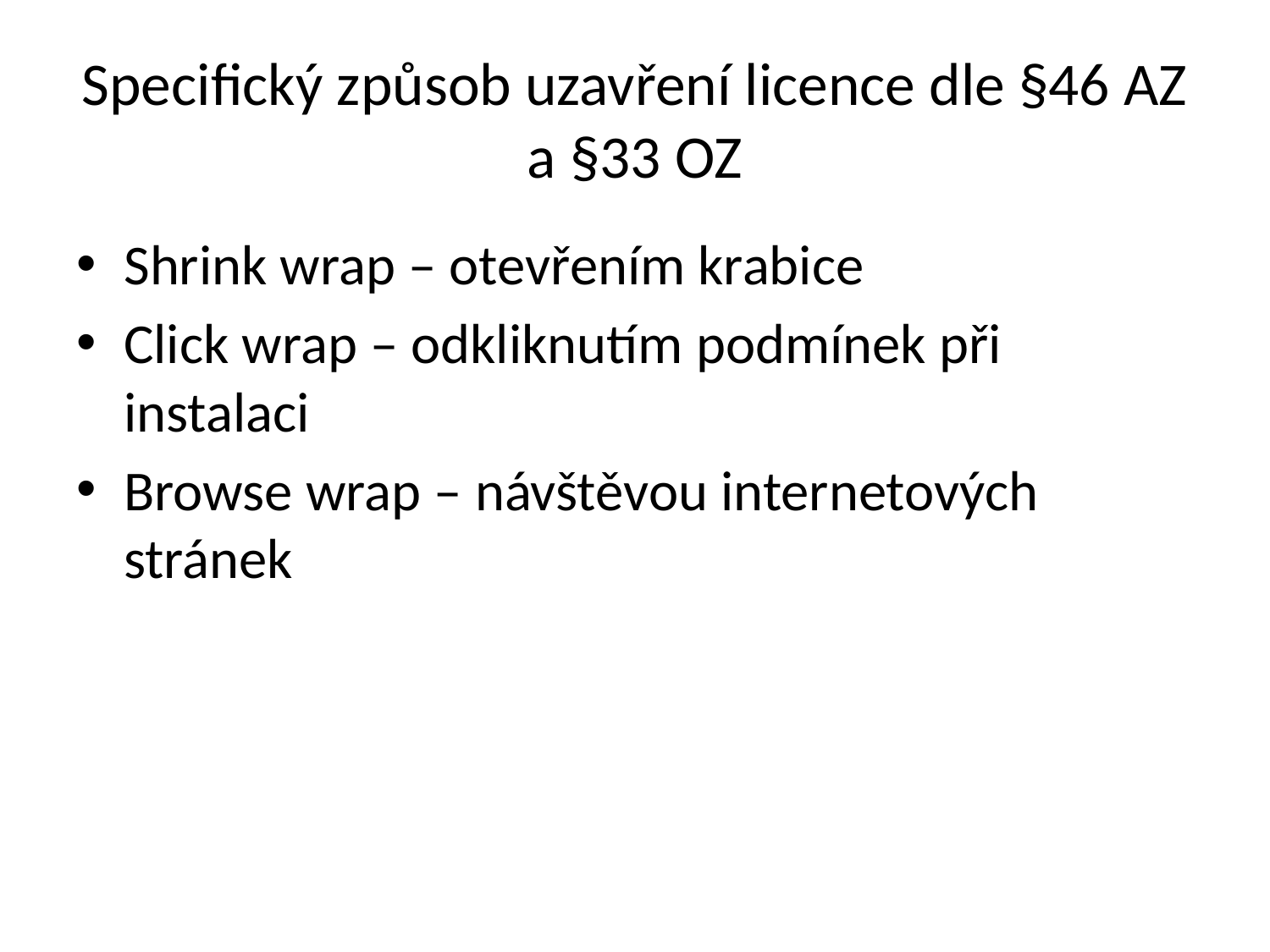

# Specifický způsob uzavření licence dle §46 AZ a §33 OZ
Shrink wrap – otevřením krabice
Click wrap – odkliknutím podmínek při instalaci
Browse wrap – návštěvou internetových stránek